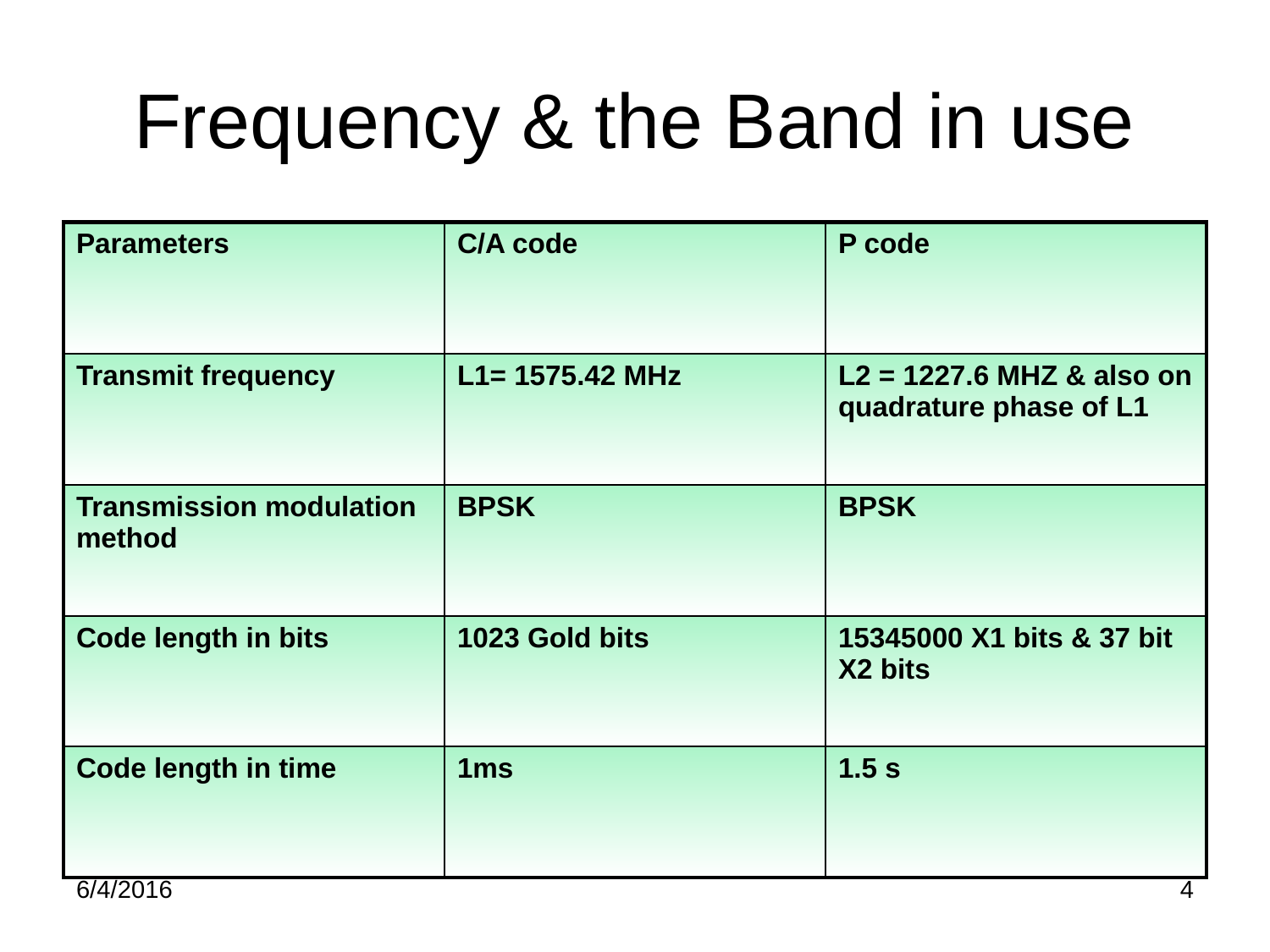

# Frequency & the Band in use
| Parameters | C/A code | P code |
| --- | --- | --- |
| Transmit frequency | L1= 1575.42 MHz | L2 = 1227.6 MHZ & also on quadrature phase of L1 |
| Transmission modulation method | BPSK | BPSK |
| Code length in bits | 1023 Gold bits | 15345000 X1 bits & 37 bit X2 bits |
| Code length in time | 1ms | 1.5 s |
6/4/2016
4